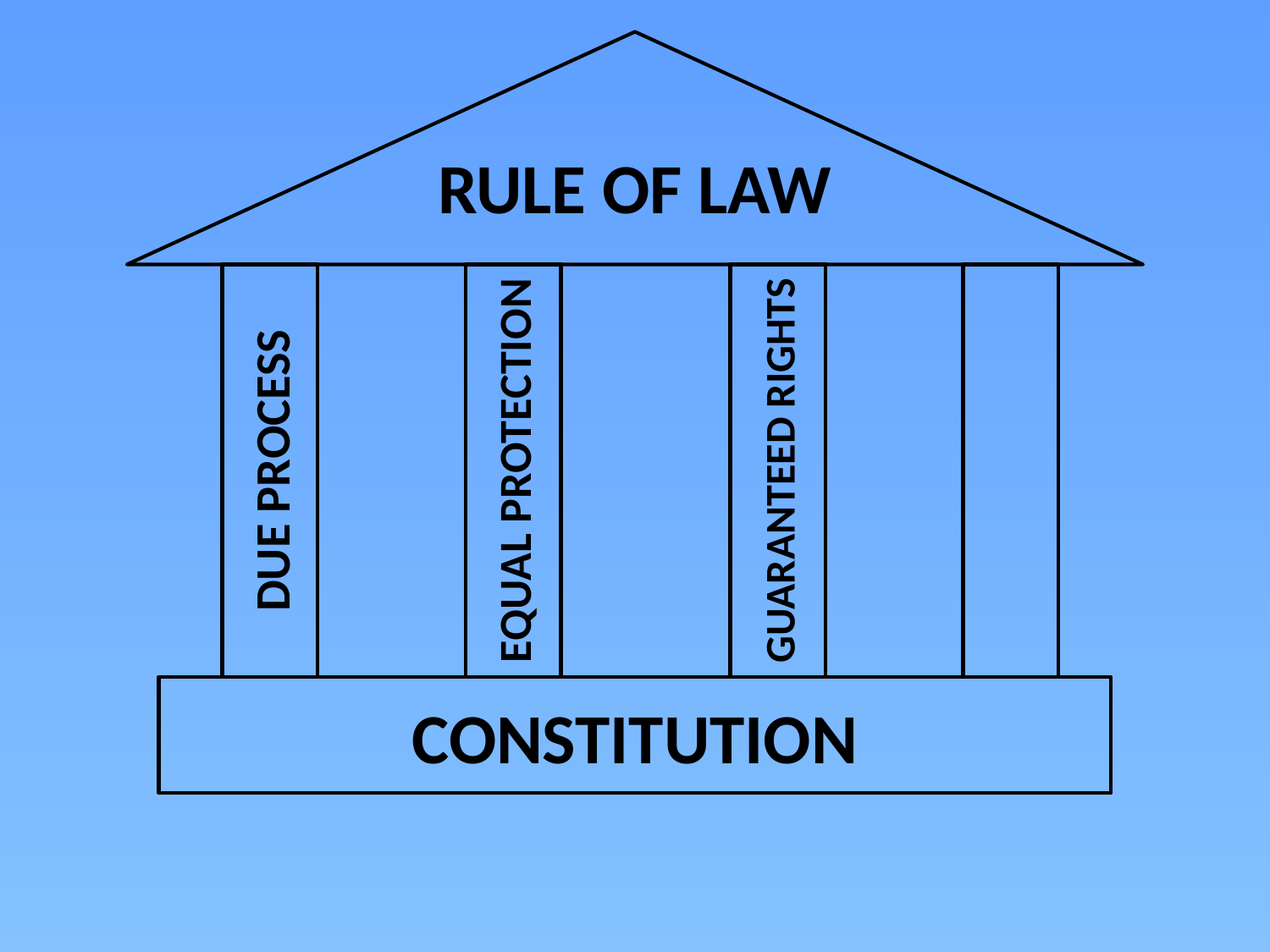

# RULE OF LAW

DUE PROCESS
EQUAL PROTECTION
GUARANTEED RIGHTS

CONSTITUTION